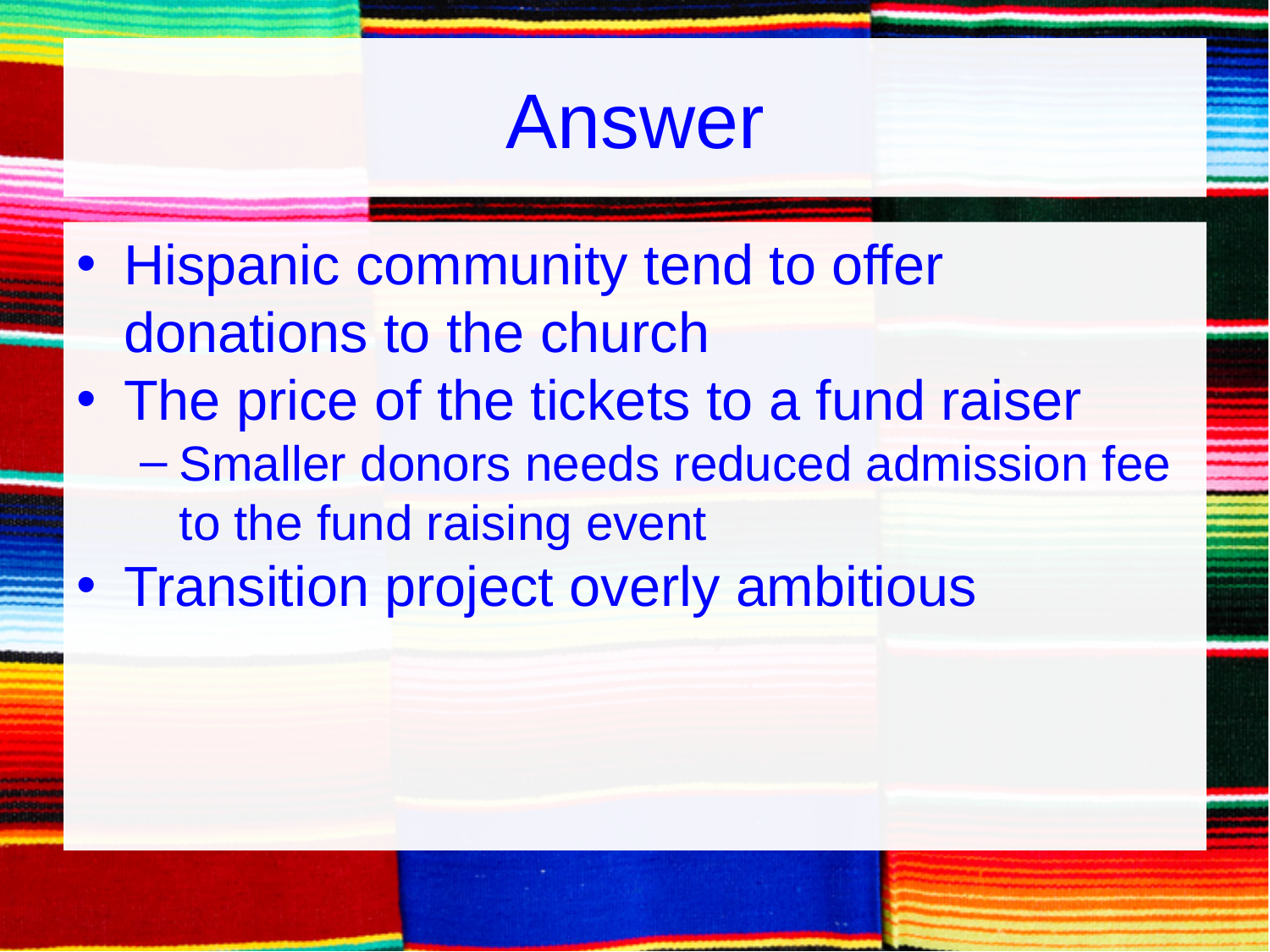

# Answer
Hispanic community tend to offer donations to the church
The price of the tickets to a fund raiser
Smaller donors needs reduced admission fee to the fund raising event
Transition project overly ambitious